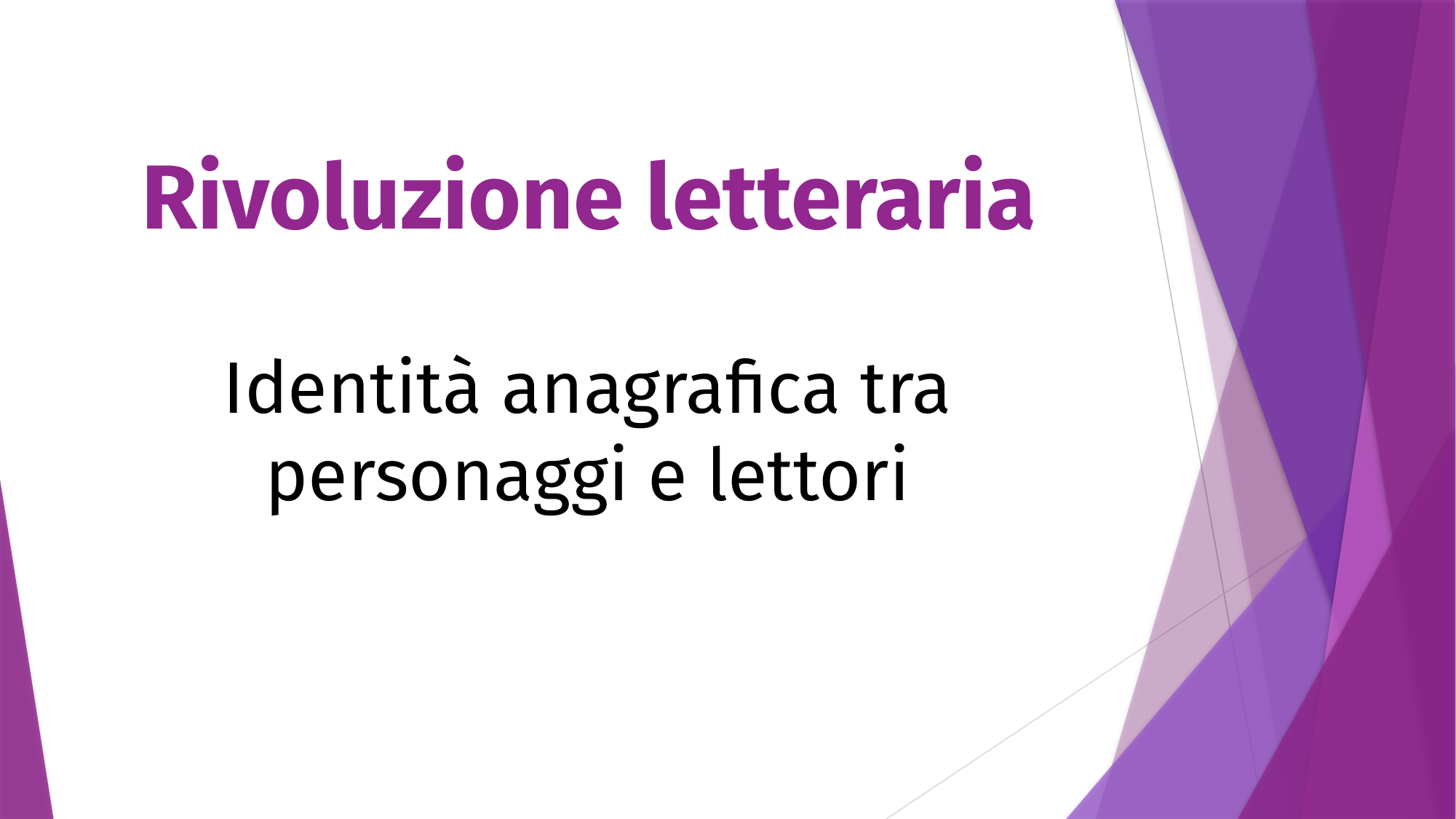

# Rivoluzione letteraria
Identità anagrafica tra personaggi e lettori